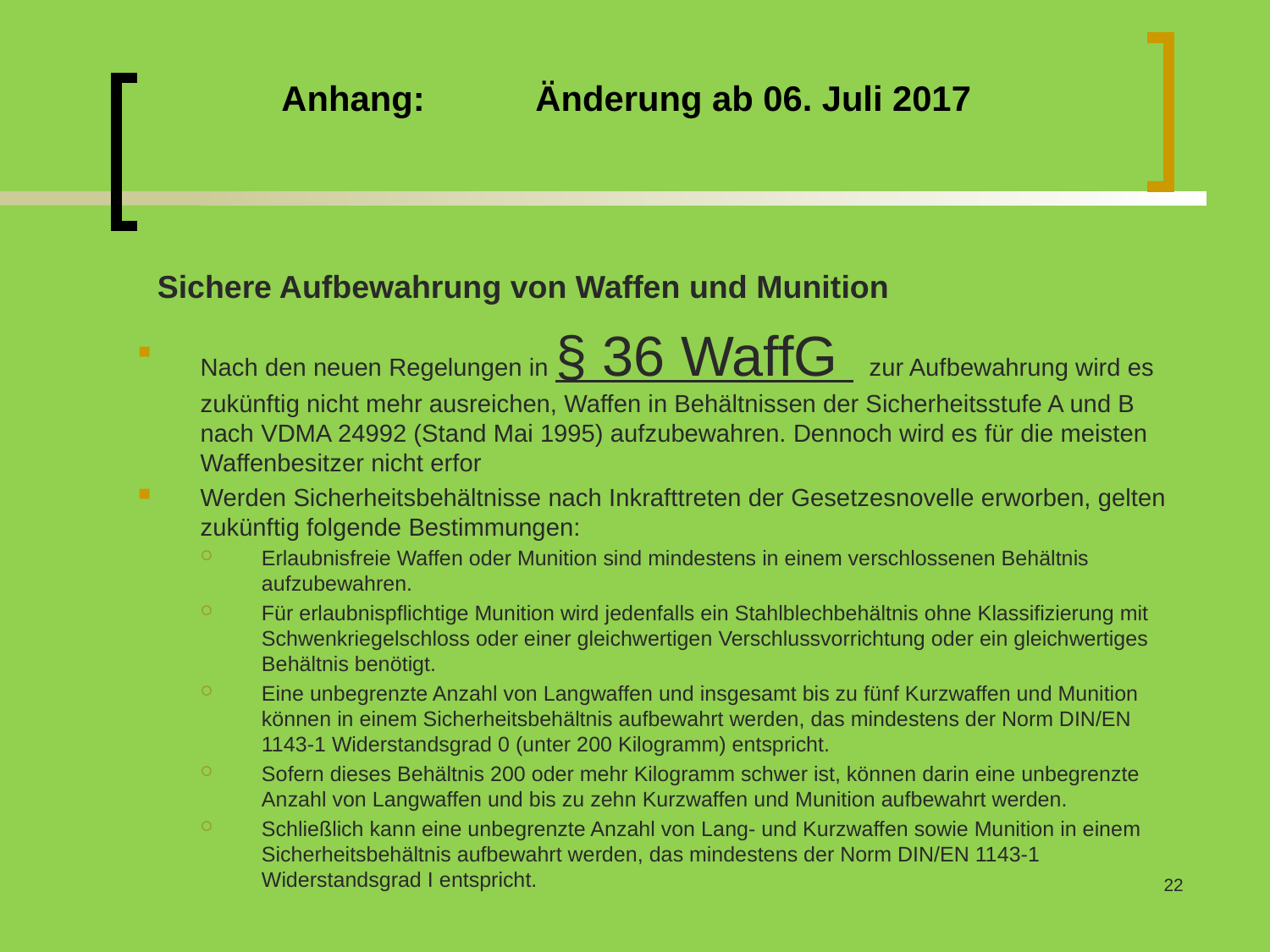

# Anhang:	Änderung ab 06. Juli 2017
Sichere Aufbewahrung von Waffen und Munition
Nach den neuen Regelungen in § 36 WaffG  zur Aufbewahrung wird es zukünftig nicht mehr ausreichen, Waffen in Behältnissen der Sicherheitsstufe A und B nach VDMA 24992 (Stand Mai 1995) aufzubewahren. Dennoch wird es für die meisten Waffenbesitzer nicht erfor
Werden Sicherheitsbehältnisse nach Inkrafttreten der Gesetzesnovelle erworben, gelten zukünftig folgende Bestimmungen:
Erlaubnisfreie Waffen oder Munition sind mindestens in einem verschlossenen Behältnis aufzubewahren.
Für erlaubnispflichtige Munition wird jedenfalls ein Stahlblechbehältnis ohne Klassifizierung mit Schwenkriegelschloss oder einer gleichwertigen Verschlussvorrichtung oder ein gleichwertiges Behältnis benötigt.
Eine unbegrenzte Anzahl von Langwaffen und insgesamt bis zu fünf Kurzwaffen und Munition können in einem Sicherheitsbehältnis aufbewahrt werden, das mindestens der Norm DIN/EN 1143-1 Widerstandsgrad 0 (unter 200 Kilogramm) entspricht.
Sofern dieses Behältnis 200 oder mehr Kilogramm schwer ist, können darin eine unbegrenzte Anzahl von Langwaffen und bis zu zehn Kurzwaffen und Munition aufbewahrt werden.
Schließlich kann eine unbegrenzte Anzahl von Lang- und Kurzwaffen sowie Munition in einem Sicherheitsbehältnis aufbewahrt werden, das mindestens der Norm DIN/EN 1143-1 Widerstandsgrad I entspricht.
22